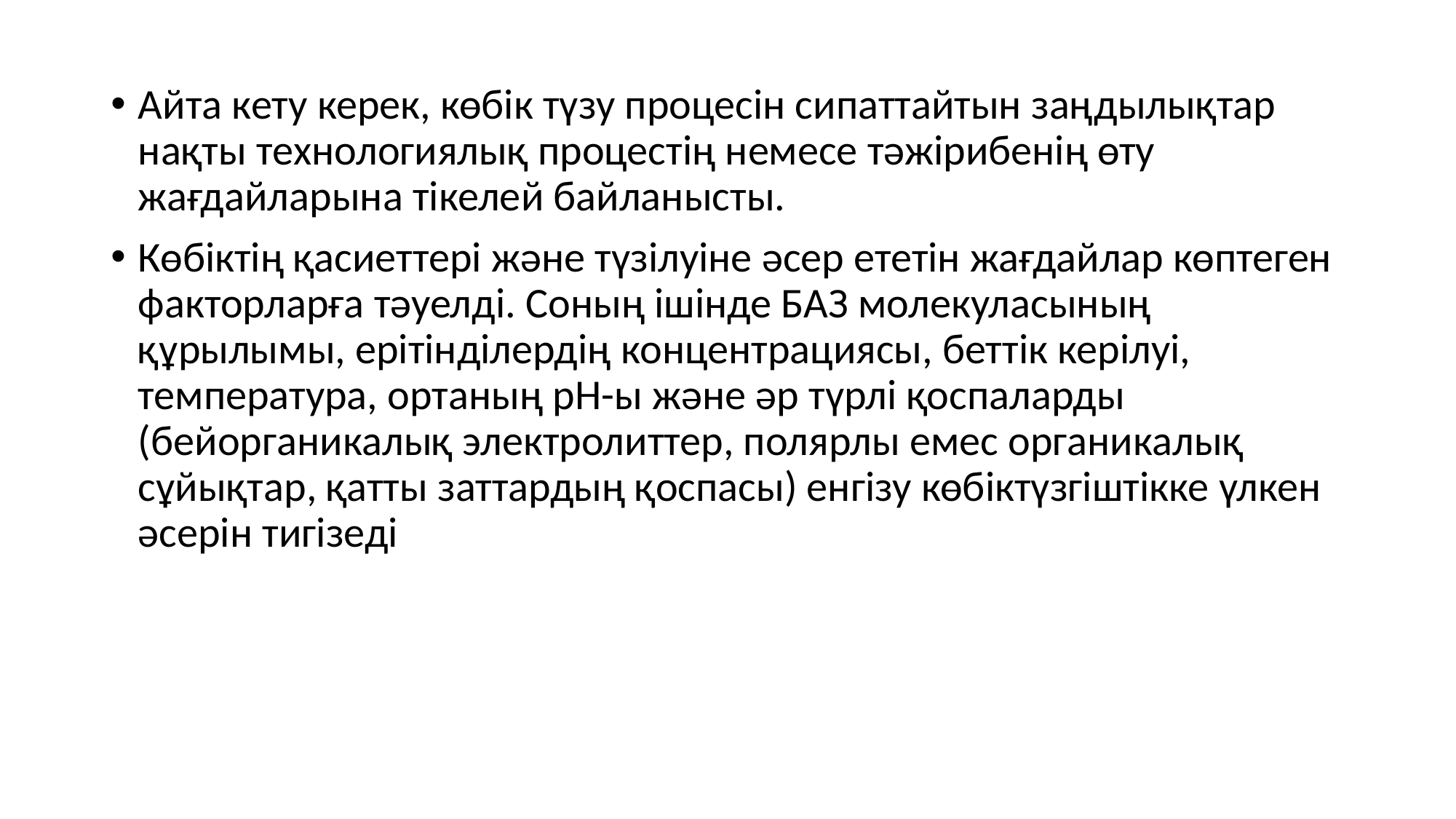

Айта кету керек, көбiк түзу процесiн сипаттайтын заңдылықтар нақты технологиялық процестiң немесе тәжiрибенiң өту жағдайларына тiкелей байланысты.
Көбiктiң қасиеттерi және түзiлуiне әсер ететiн жағдайлар көптеген факторларға тәуелді. Соның ішінде БАЗ молекуласының құрылымы, ерітінділердің концентрациясы, беттік керілуі, температура, ортаның pH-ы және әр түрлі қоспаларды (бейорганикалық электролиттер, полярлы емес органикалық сұйықтар, қатты заттардың қоспасы) енгізу көбіктүзгіштікке үлкен әсерін тигізеді